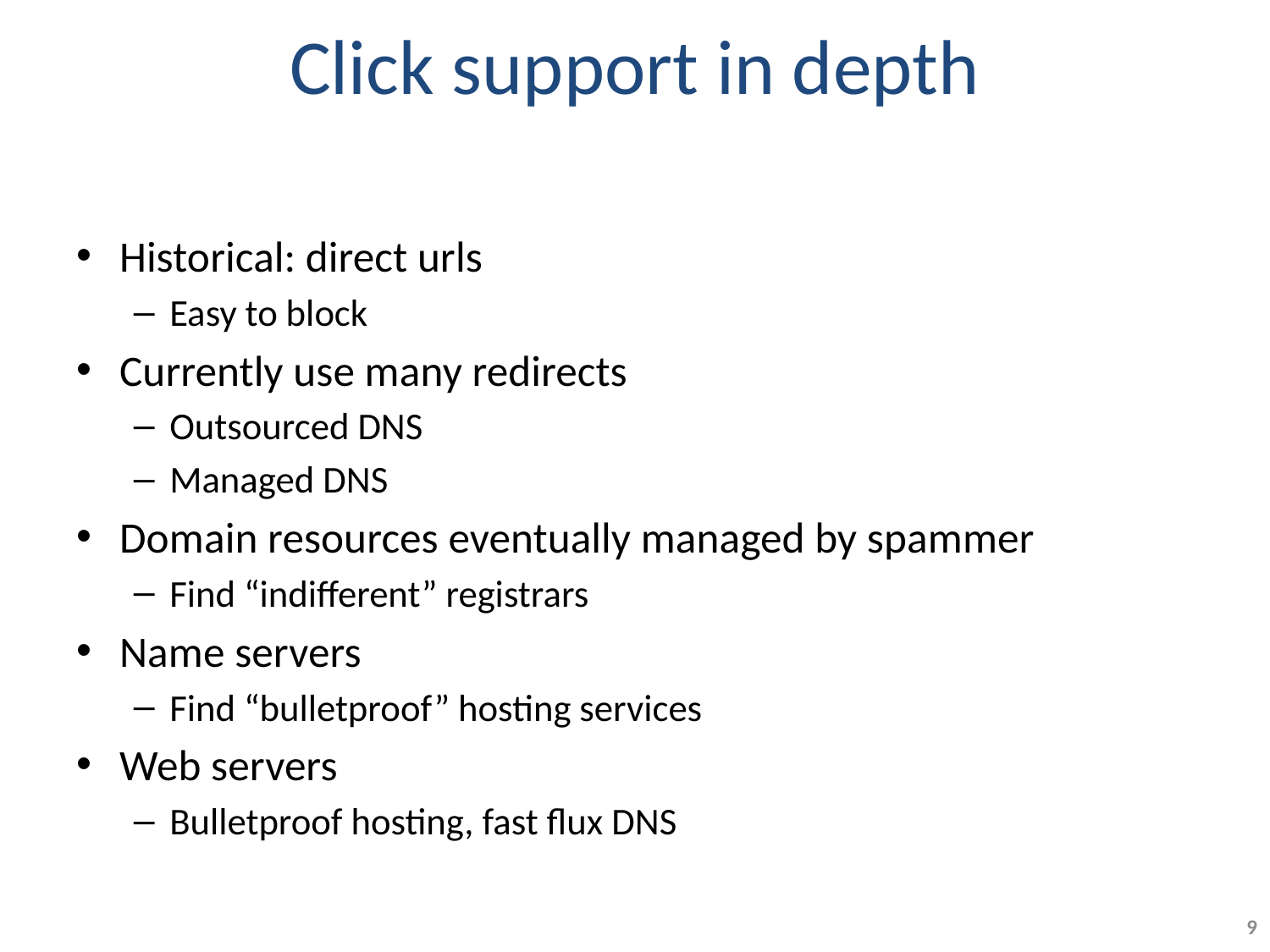

# Click support in depth
Historical: direct urls
Easy to block
Currently use many redirects
Outsourced DNS
Managed DNS
Domain resources eventually managed by spammer
Find “indifferent” registrars
Name servers
Find “bulletproof” hosting services
Web servers
Bulletproof hosting, fast flux DNS
9